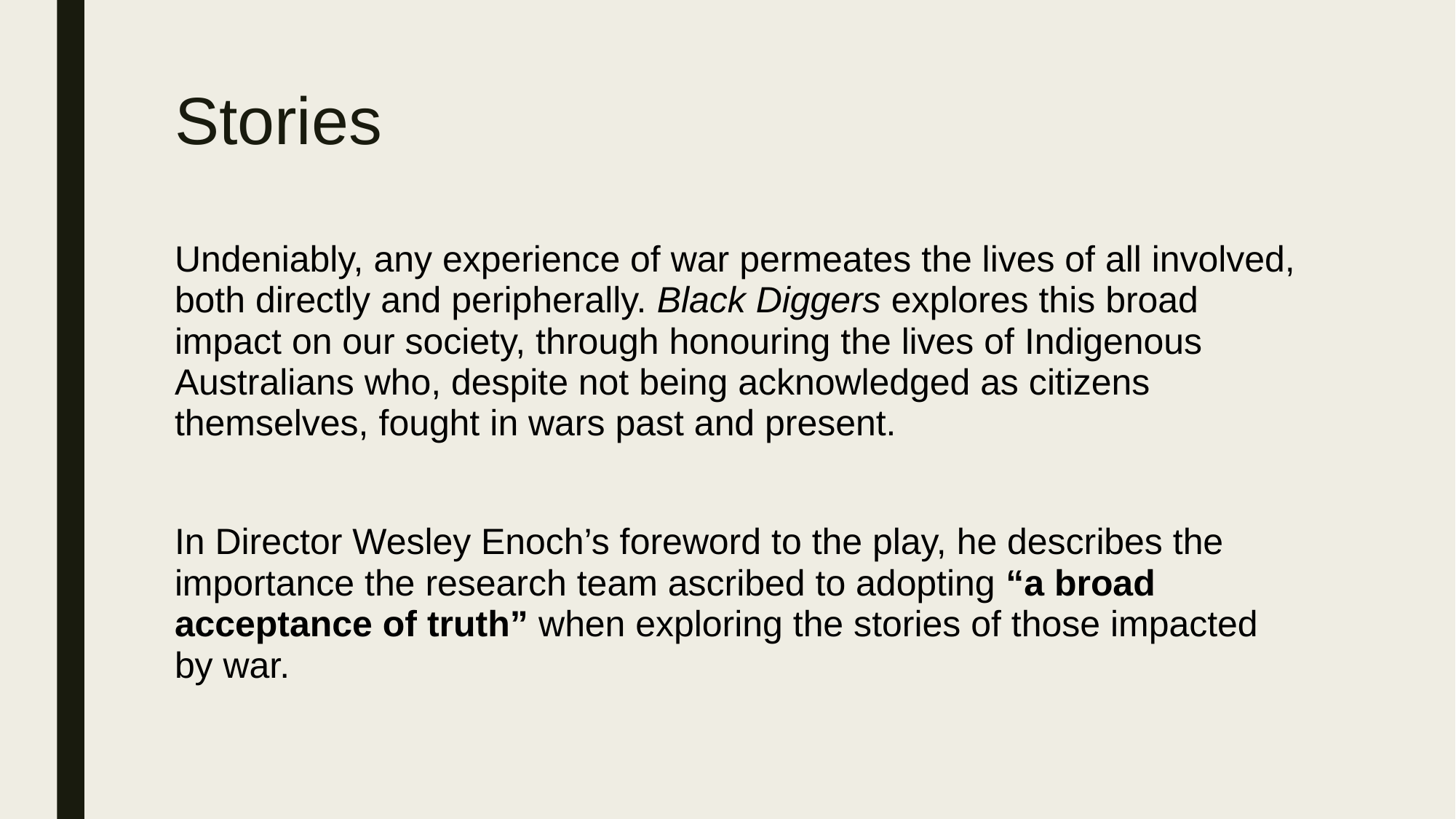

# Stories

Undeniably, any experience of war permeates the lives of all involved, both directly and peripherally. Black Diggers explores this broad impact on our society, through honouring the lives of Indigenous Australians who, despite not being acknowledged as citizens themselves, fought in wars past and present.

In Director Wesley Enoch’s foreword to the play, he describes the importance the research team ascribed to adopting “a broad acceptance of truth” when exploring the stories of those impacted by war.